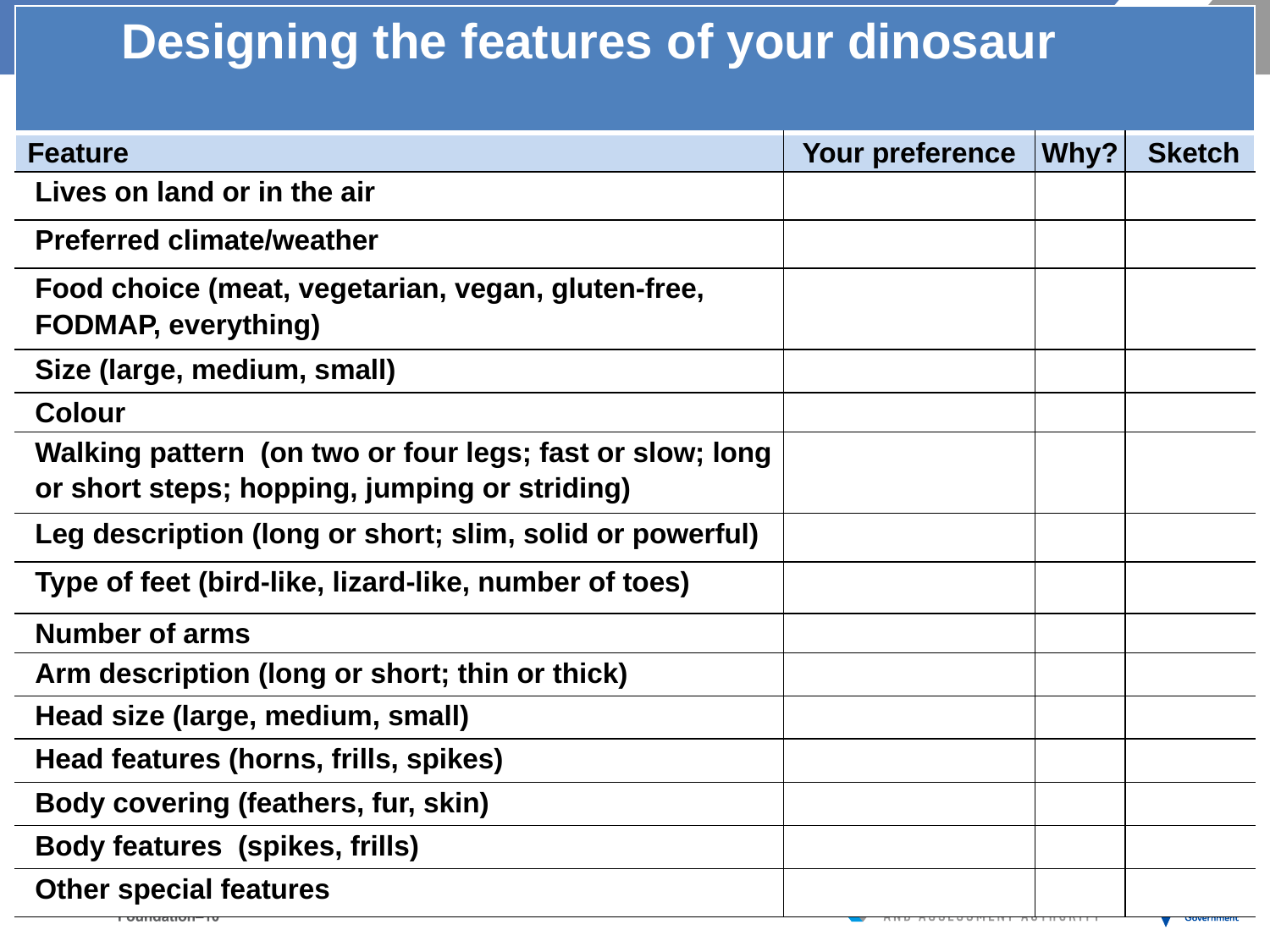

| Designing the features of your dinosaur |  |  |  |
| --- | --- | --- | --- |
| Feature | Your preference | Why? | Sketch |
| Lives on land or in the air |  |  |  |
| Preferred climate/weather |  |  |  |
| Food choice (meat, vegetarian, vegan, gluten-free, FODMAP, everything) |  |  |  |
| Size (large, medium, small) |  |  |  |
| Colour |  |  |  |
| Walking pattern (on two or four legs; fast or slow; long or short steps; hopping, jumping or striding) |  |  |  |
| Leg description (long or short; slim, solid or powerful) |  |  |  |
| Type of feet (bird-like, lizard-like, number of toes) |  |  |  |
| Number of arms |  |  |  |
| Arm description (long or short; thin or thick) |  |  |  |
| Head size (large, medium, small) |  |  |  |
| Head features (horns, frills, spikes) |  |  |  |
| Body covering (feathers, fur, skin) |  |  |  |
| Body features (spikes, frills) |  |  |  |
| Other special features |  |  |  |